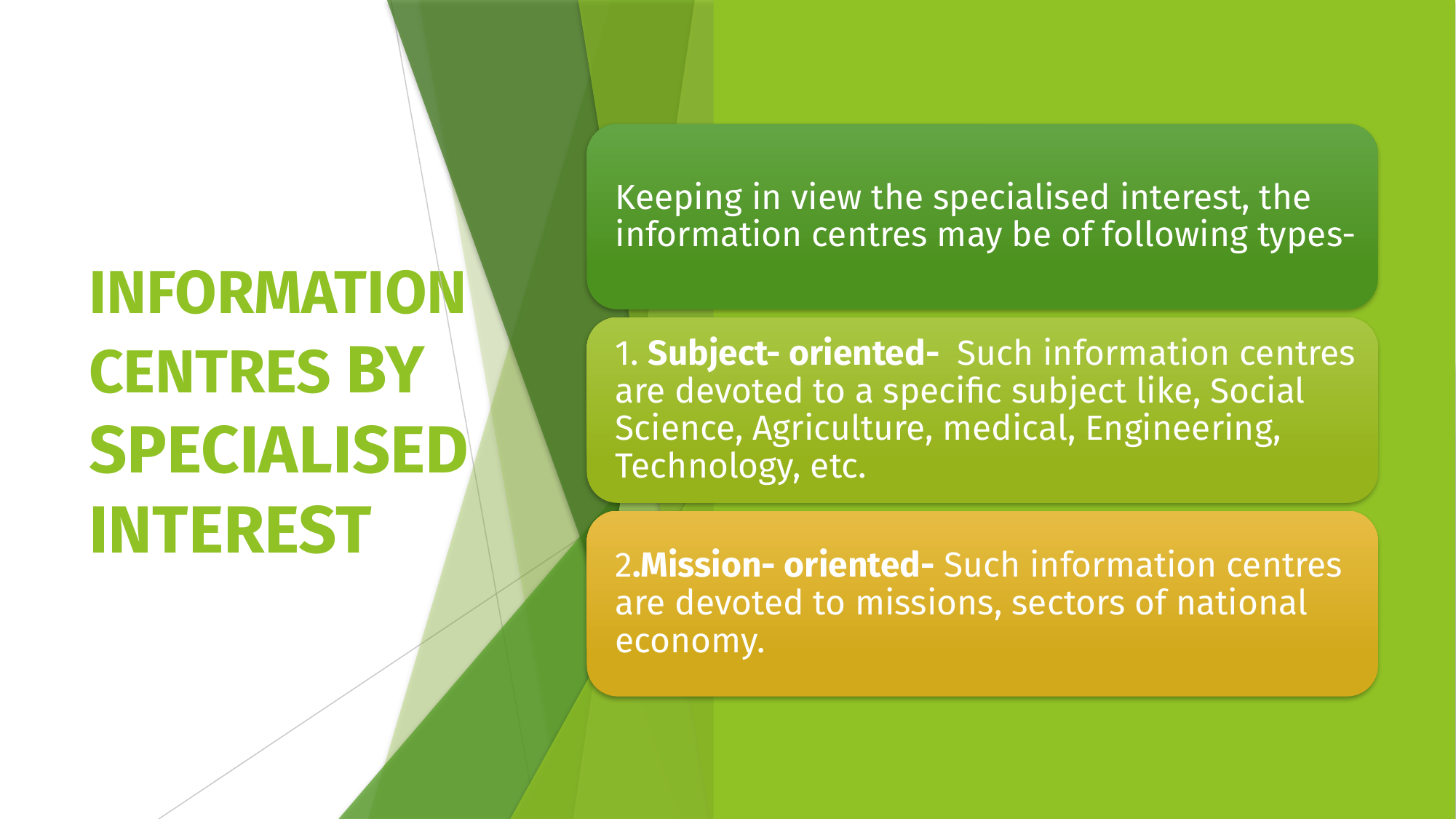

Keeping in view the specialised interest, the information centres may be of following types-
1. Subject- oriented-  Such information centres are devoted to a specific subject like, Social Science, Agriculture, medical, Engineering, Technology, etc.
2.Mission- oriented- Such information centres are devoted to missions, sectors of national economy.
# INFORMATION CENTRES BY SPECIALISED INTEREST